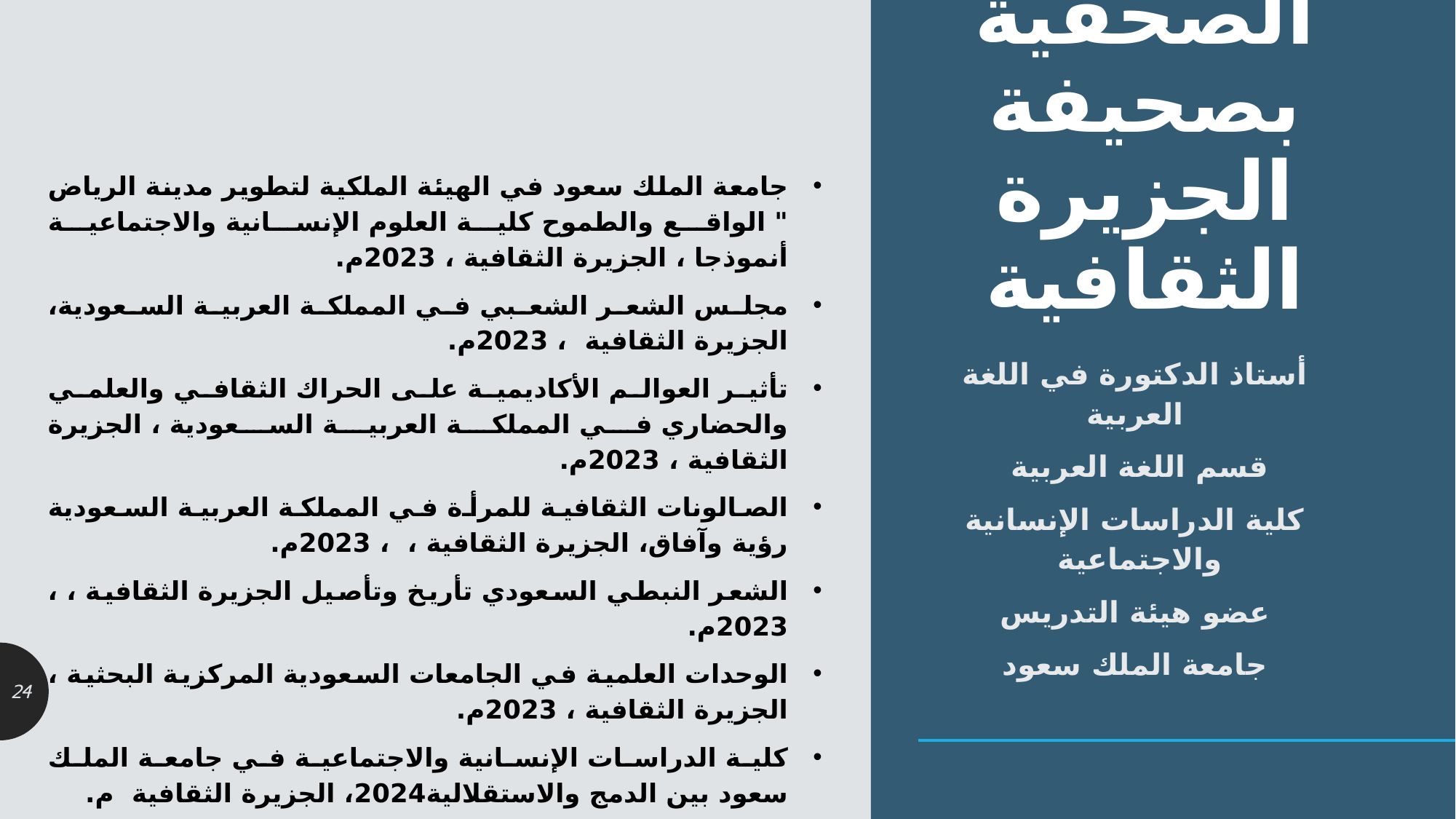

# المقالات الصحفية بصحيفة الجزيرة الثقافية
جامعة الملك سعود في الهيئة الملكية لتطوير مدينة الرياض " الواقع والطموح كلية العلوم الإنسانية والاجتماعية أنموذجا ، الجزيرة الثقافية ، 2023م.
مجلس الشعر الشعبي في المملكة العربية السعودية، الجزيرة الثقافية  ، 2023م.
تأثير العوالم الأكاديمية على الحراك الثقافي والعلمي والحضاري في المملكة العربية السعودية ، الجزيرة الثقافية ، 2023م.
الصالونات الثقافية للمرأة في المملكة العربية السعودية رؤية وآفاق، الجزيرة الثقافية ،  ، 2023م.
الشعر النبطي السعودي تأريخ وتأصيل الجزيرة الثقافية ، ، 2023م.
الوحدات العلمية في الجامعات السعودية المركزية البحثية ، الجزيرة الثقافية ، 2023م.
كلية الدراسات الإنسانية والاجتماعية في جامعة الملك سعود بين الدمج والاستقلالية2024، الجزيرة الثقافية  م.
علاقة الفلسفة بالفنون والسياحة والترفيه والثقافة في المملكة العربية السعودية ، الجزيرة الثقافية ، 2024
كلية العلوم الإنسانية والاجتماعية في جامعة الملك سعود بين دمج التخصصات واستقلالها " رؤية مستقبلية " الجزيرة الثقافية ، 2024م
أستاذ الدكتورة في اللغة العربية
قسم اللغة العربية
كلية الدراسات الإنسانية والاجتماعية
عضو هيئة التدريس
جامعة الملك سعود
24